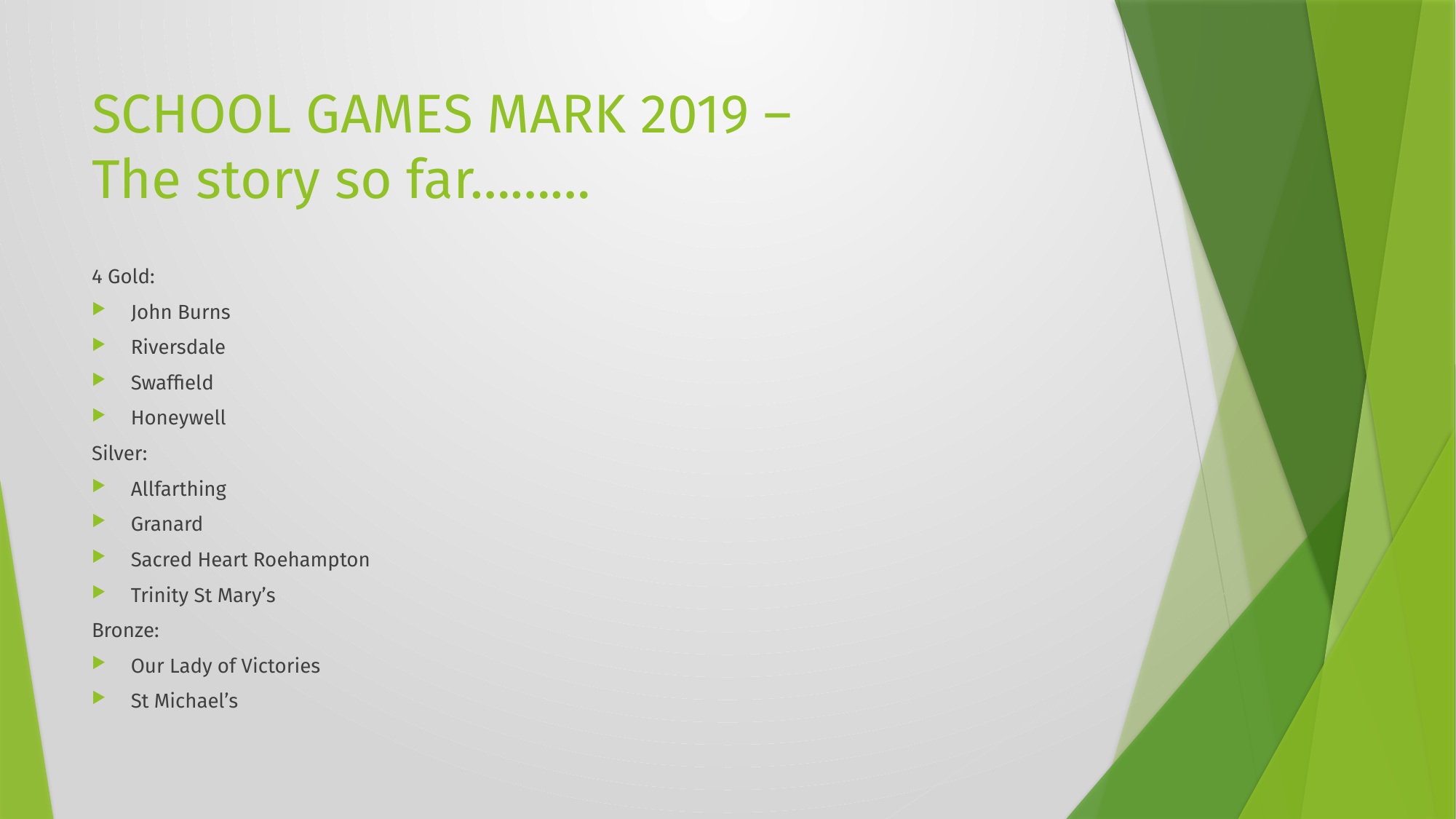

# SCHOOL GAMES MARK 2019 – The story so far………
4 Gold:
John Burns
Riversdale
Swaffield
Honeywell
Silver:
Allfarthing
Granard
Sacred Heart Roehampton
Trinity St Mary’s
Bronze:
Our Lady of Victories
St Michael’s